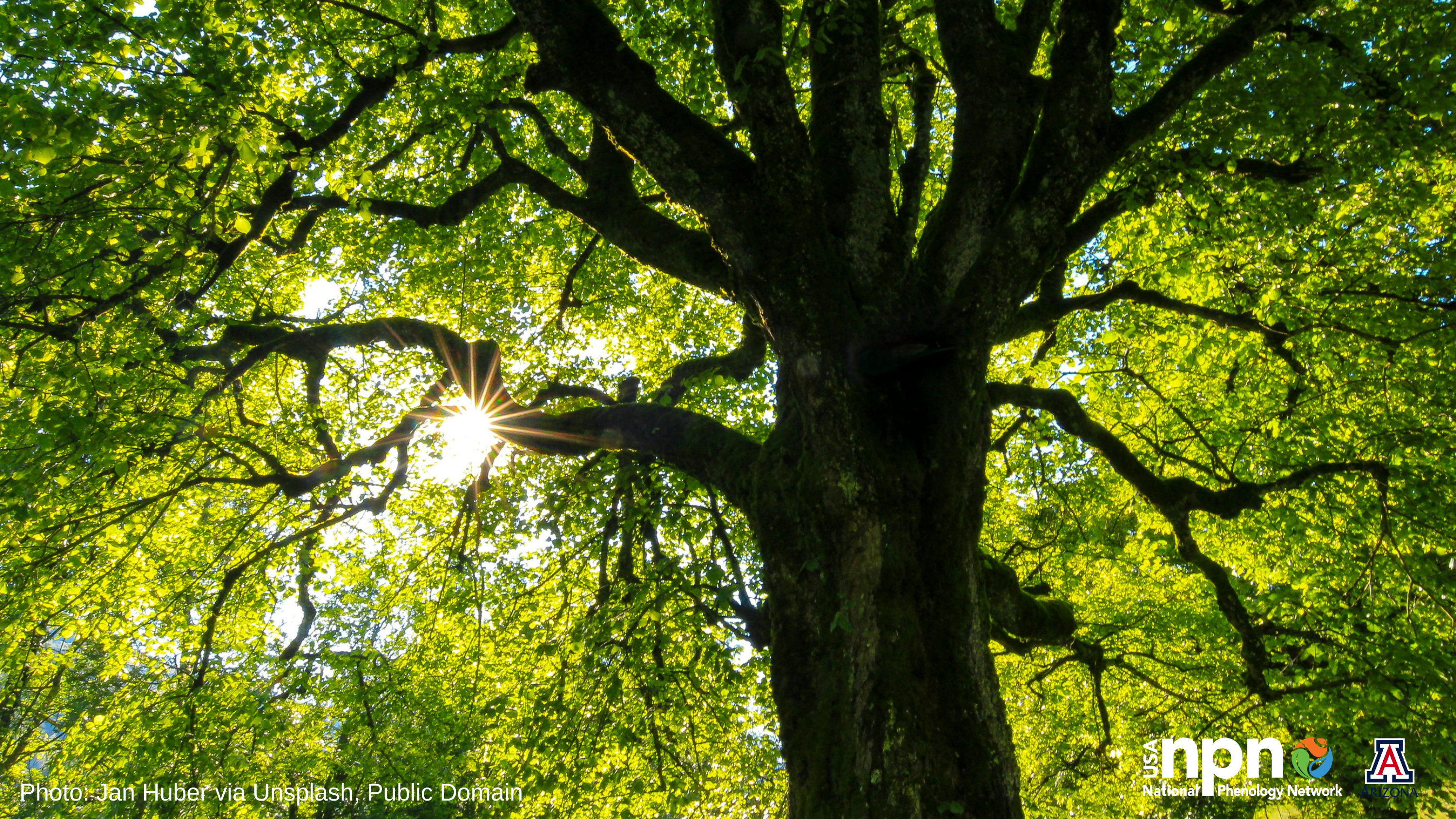

Photo: Jan Huber via Unsplash, Public Domain